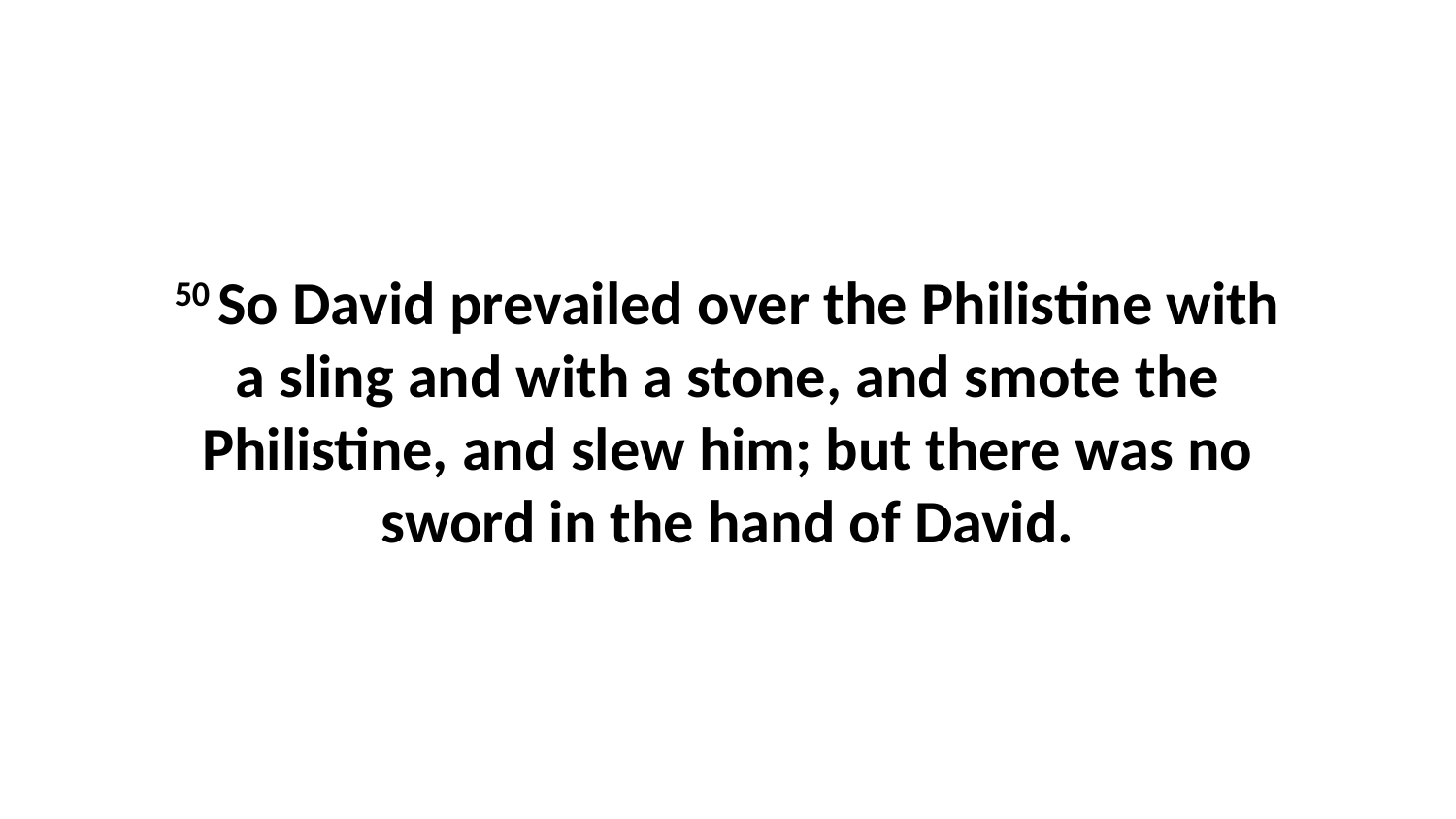

50 So David prevailed over the Philistine with a sling and with a stone, and smote the Philistine, and slew him; but there was no sword in the hand of David.